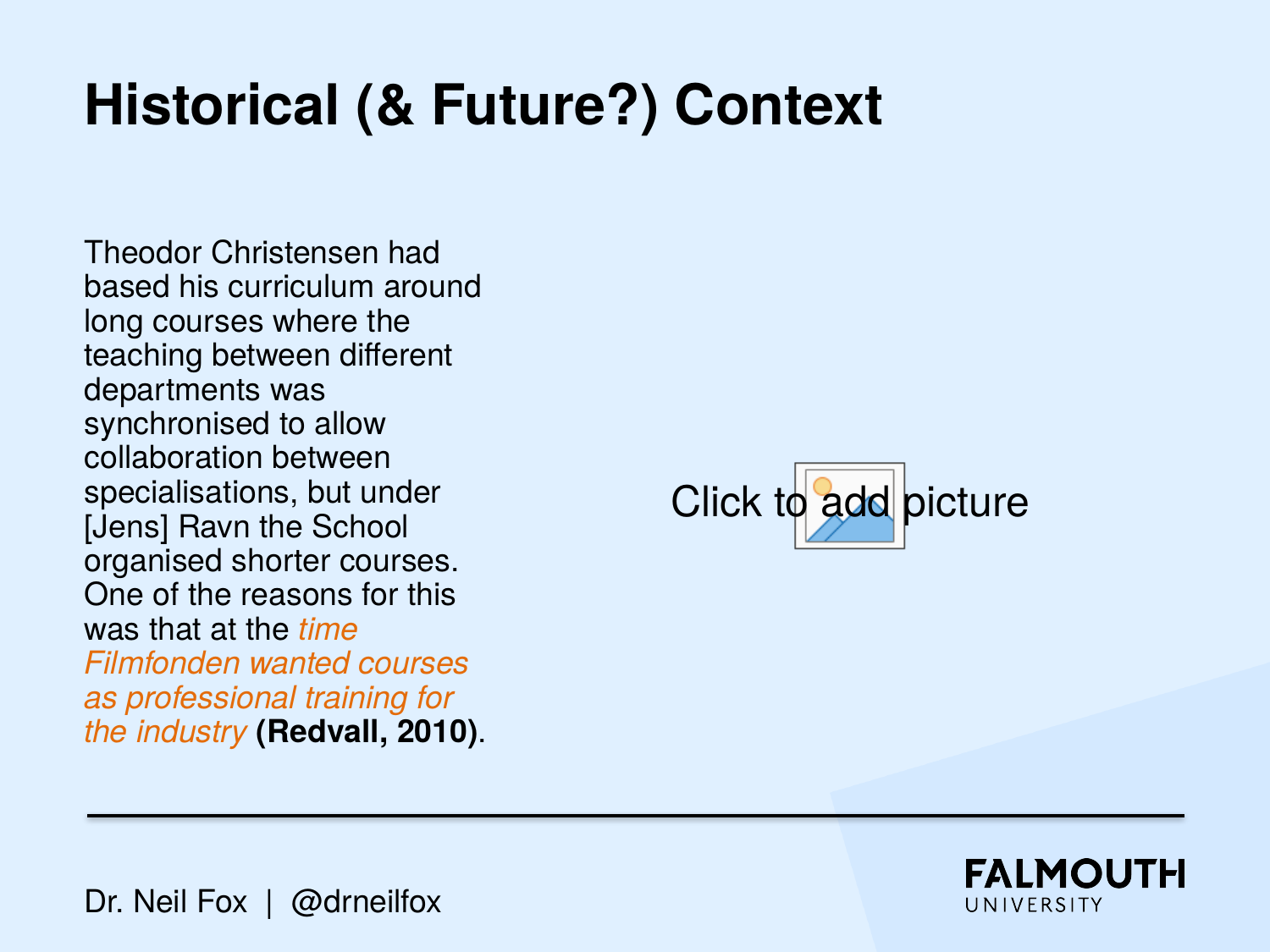

# Historical (& Future?) Context

Theodor Christensen had based his curriculum around long courses where the teaching between different departments was synchronised to allow collaboration between specialisations, but under [Jens] Ravn the School organised shorter courses. One of the reasons for this was that at the time Filmfonden wanted courses as professional training for the industry (Redvall, 2010).